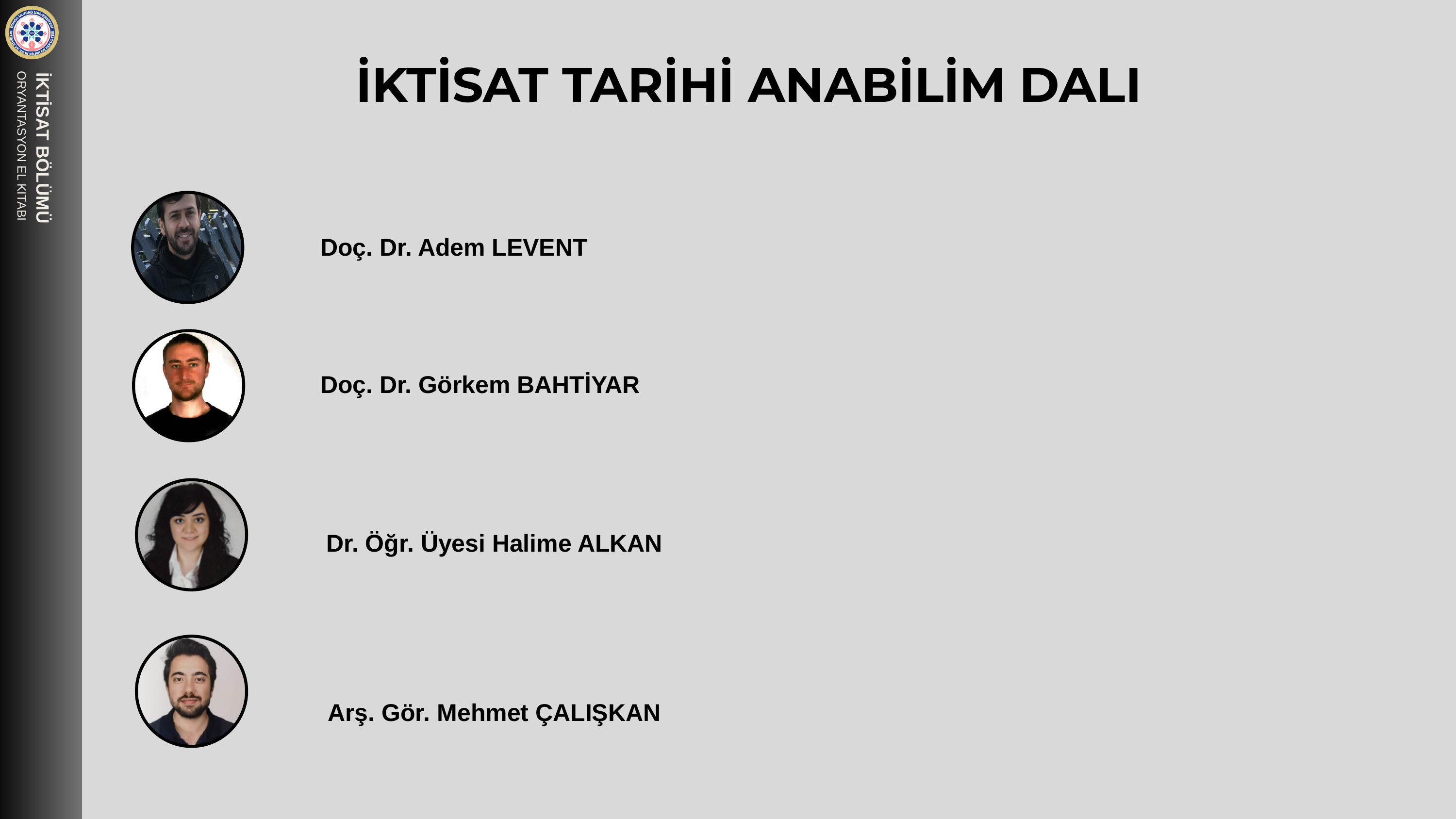

İKTİSAT TARİHİ ANABİLİM DALI
İKTİSAT BÖLÜMÜ
ORYANTASYON EL KITABI

Doç. Dr. Adem LEVENT

Doç. Dr. Görkem BAHTİYAR

 Dr. Öğr. Üyesi Halime ALKAN

Arş. Gör. Mehmet ÇALIŞKAN